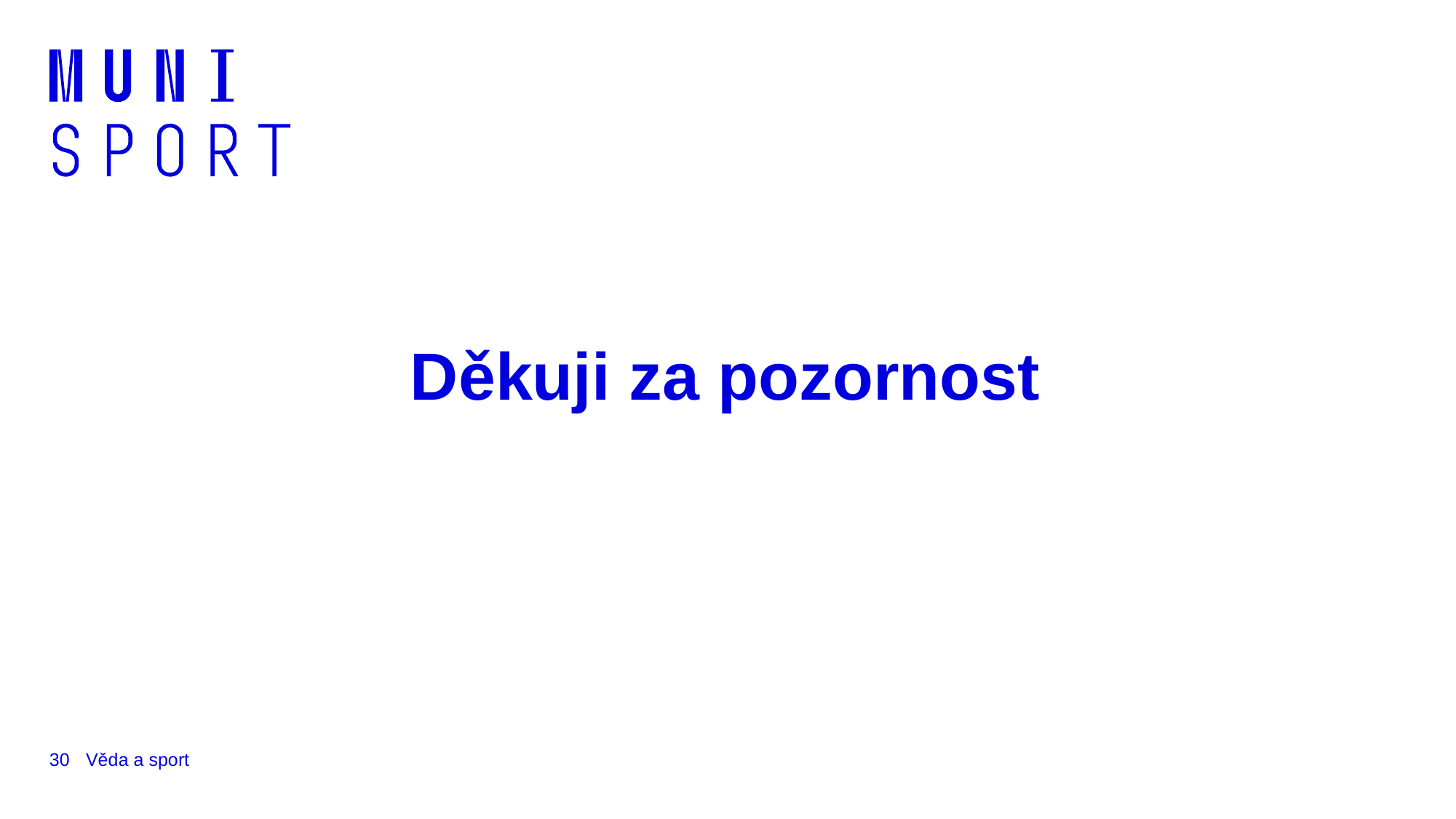

# Děkuji za pozornost
30
Věda a sport